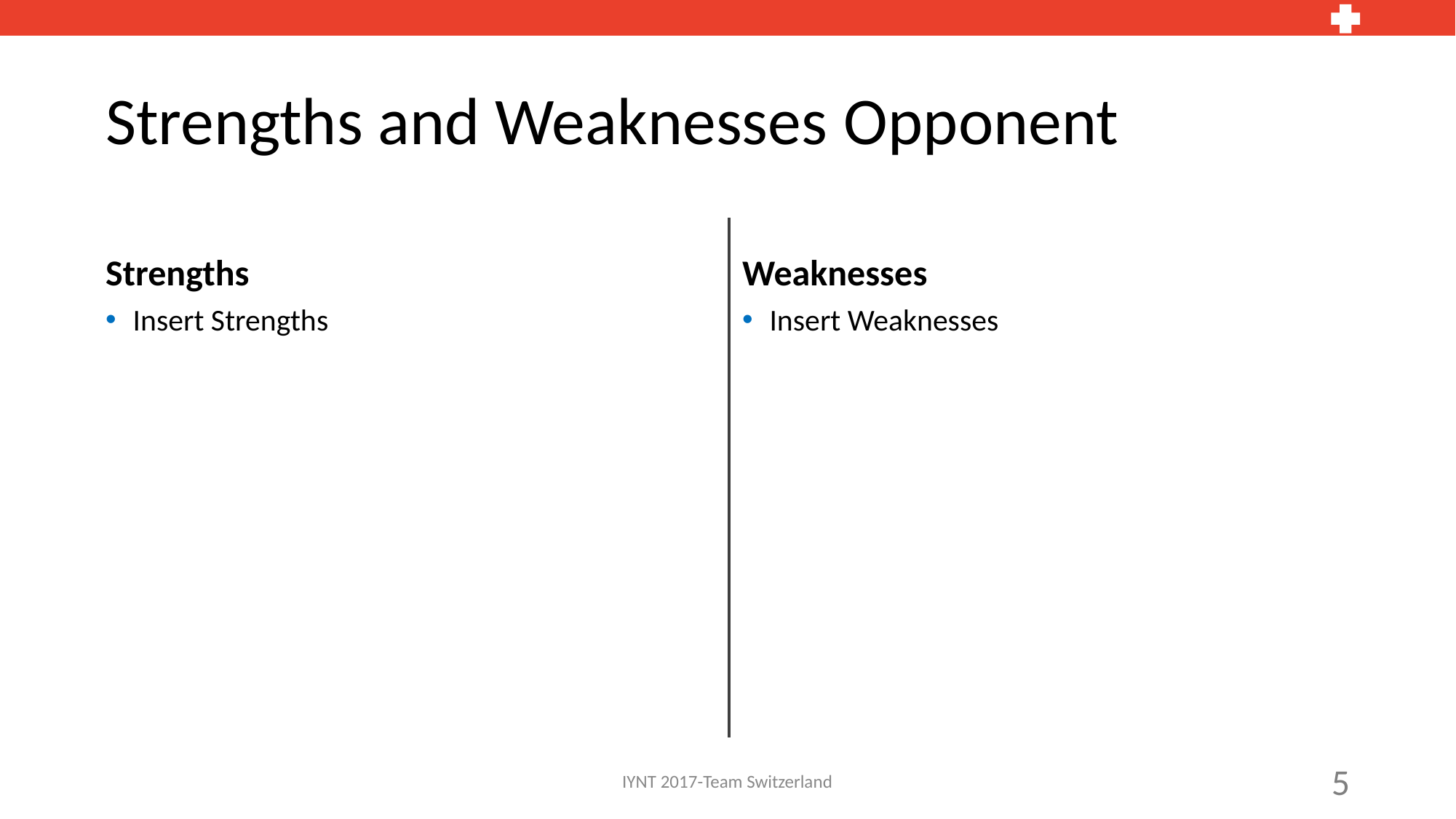

# Strengths and Weaknesses Opponent
Strengths
Weaknesses
Insert Strengths
Insert Weaknesses
5
IYNT 2017-Team Switzerland